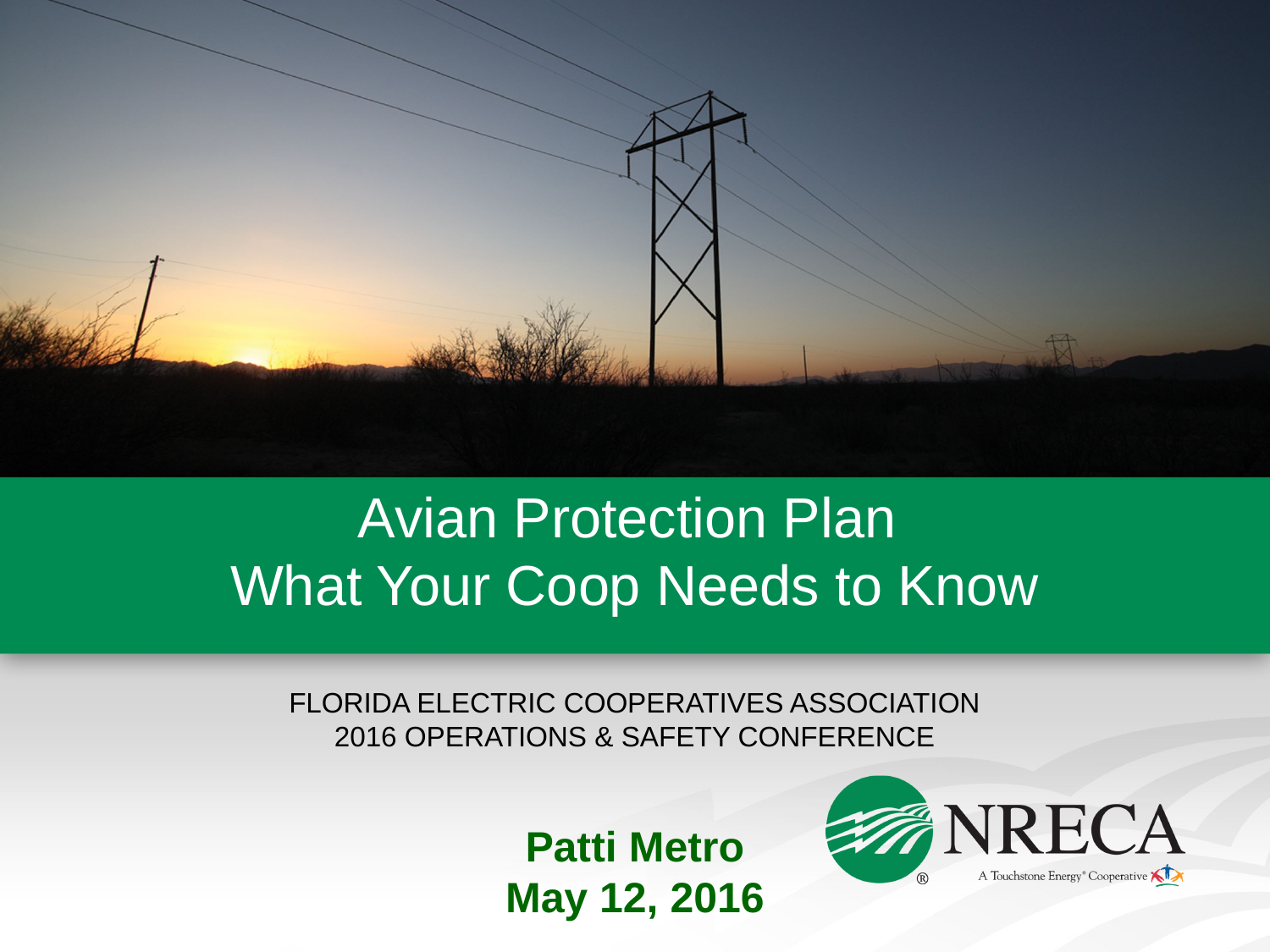

# Avian Protection Plan What Your Coop Needs to Know FLORIDA ELECTRIC COOPERATIVES ASSOCIATION 2016 OPERATIONS & SAFETY CONFERENCE Patti Metro May 12, 2016